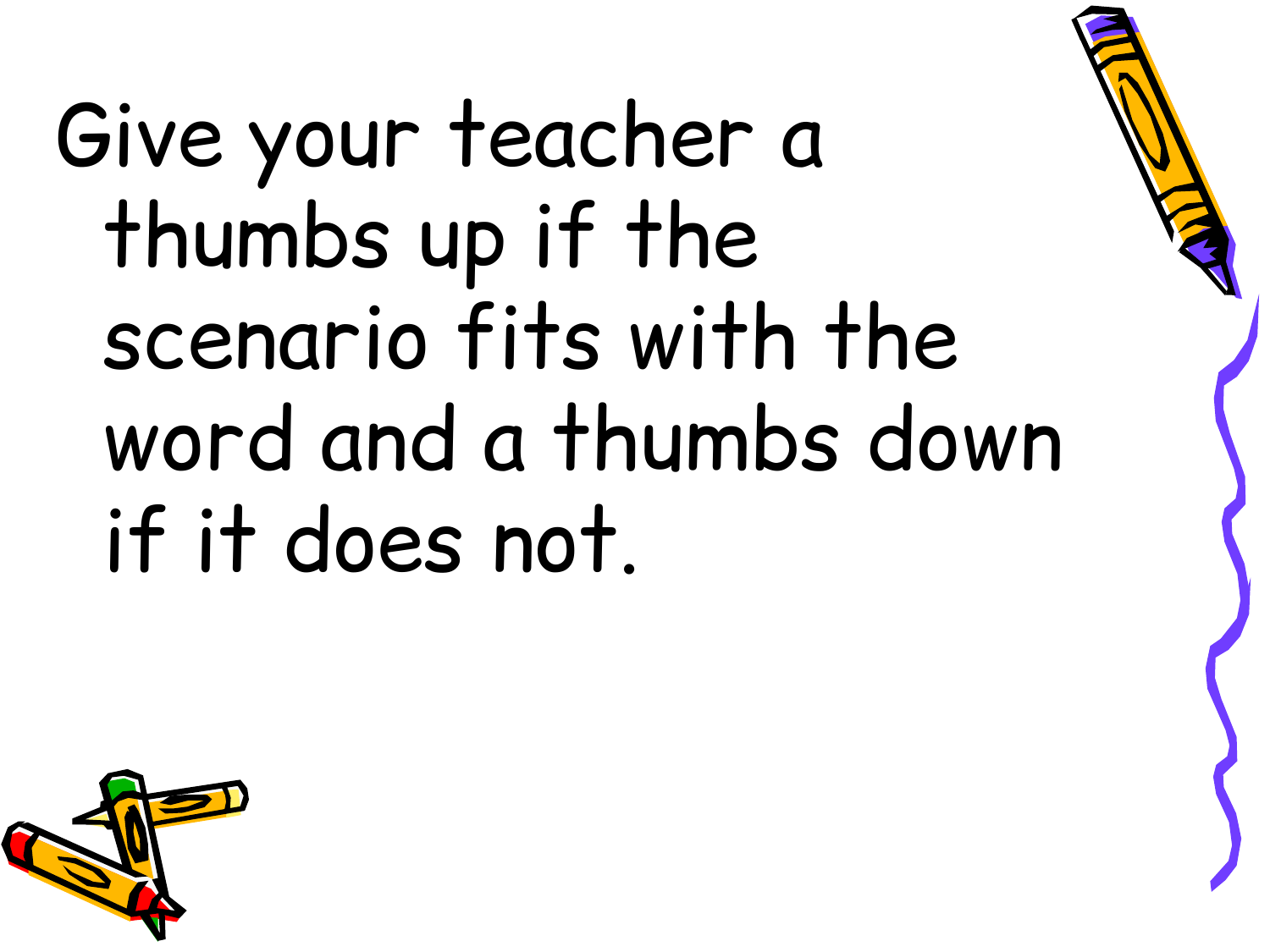

Give your teacher a thumbs up if the scenario fits with the word and a thumbs down if it does not.